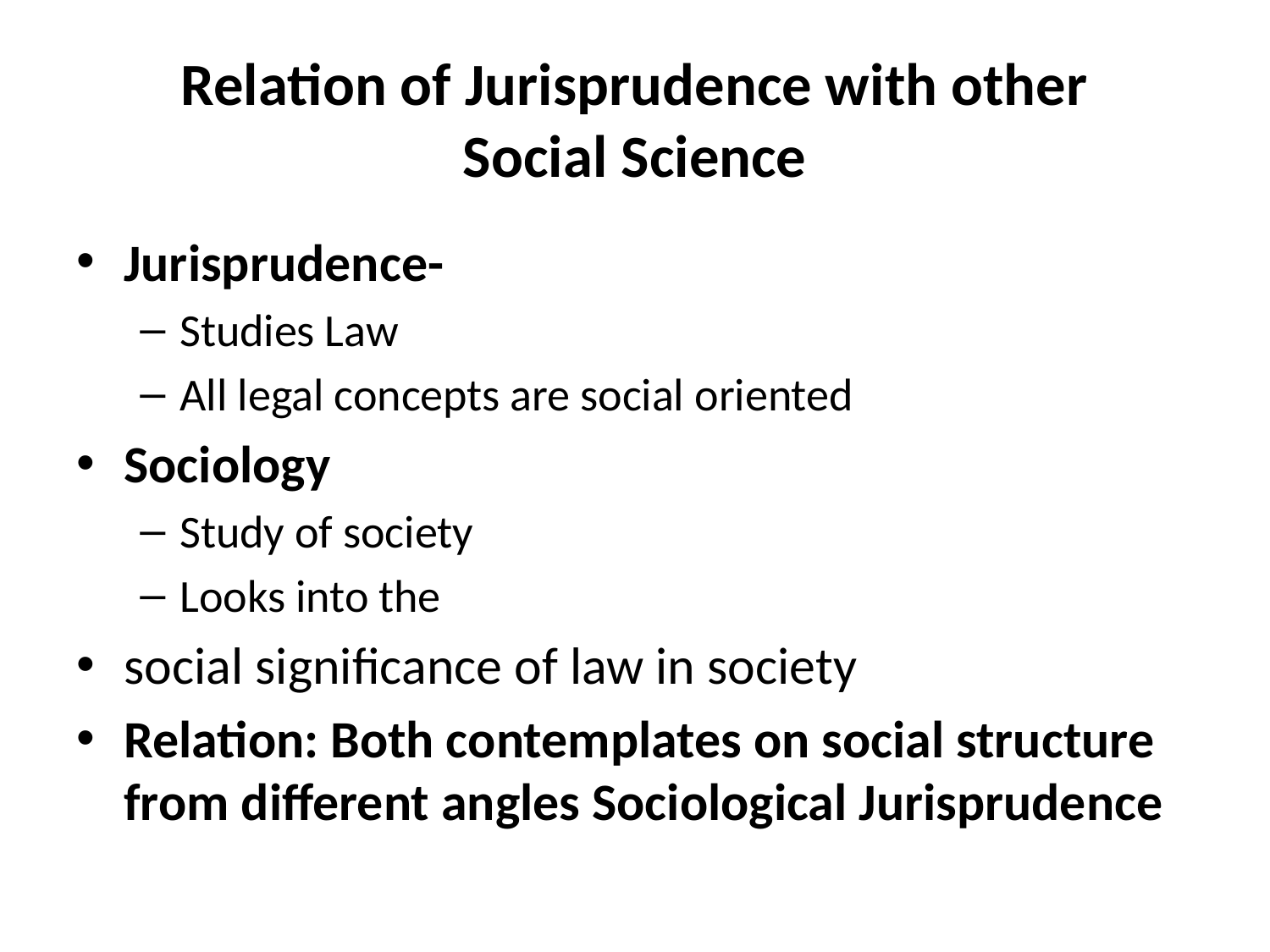

# Relation of Jurisprudence with other Social Science
Jurisprudence-
Studies Law
All legal concepts are social oriented
Sociology
Study of society
Looks into the
social significance of law in society
Relation: Both contemplates on social structure from different angles Sociological Jurisprudence